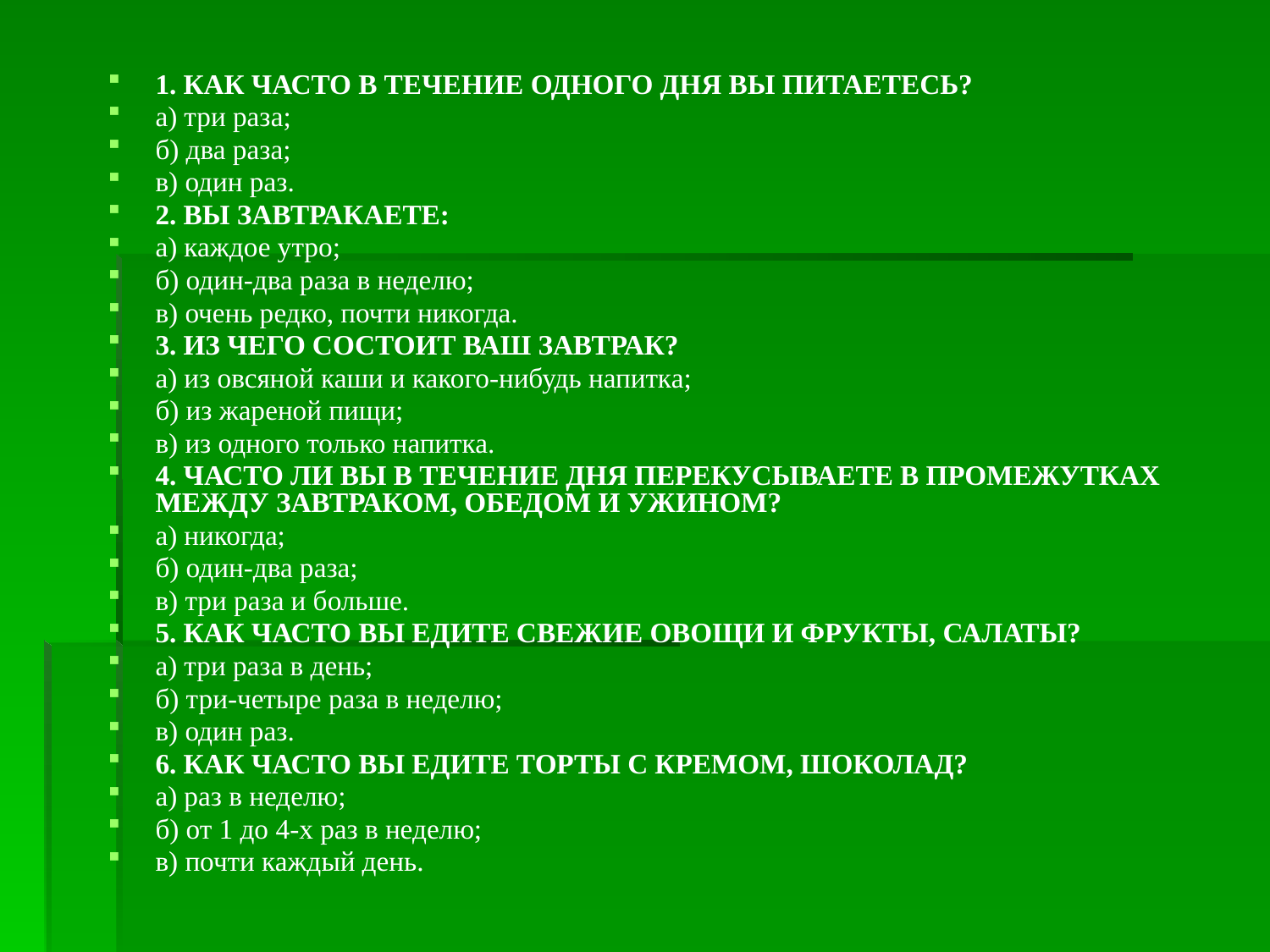

1. КАК ЧАСТО В ТЕЧЕНИЕ ОДНОГО ДНЯ ВЫ ПИТАЕТЕСЬ?
а) три раза;
б) два раза;
в) один раз.
2. ВЫ ЗАВТРАКАЕТЕ:
а) каждое утро;
б) один-два раза в неделю;
в) очень редко, почти никогда.
3. ИЗ ЧЕГО СОСТОИТ ВАШ ЗАВТРАК?
а) из овсяной каши и какого-нибудь напитка;
б) из жареной пищи;
в) из одного только напитка.
4. ЧАСТО ЛИ ВЫ В ТЕЧЕНИЕ ДНЯ ПЕРЕКУСЫВАЕТЕ В ПРОМЕЖУТКАХ МЕЖДУ ЗАВТРАКОМ, ОБЕДОМ И УЖИНОМ?
а) никогда;
б) один-два раза;
в) три раза и больше.
5. КАК ЧАСТО ВЫ ЕДИТЕ СВЕЖИЕ ОВОЩИ И ФРУКТЫ, САЛАТЫ?
а) три раза в день;
б) три-четыре раза в неделю;
в) один раз.
6. КАК ЧАСТО ВЫ ЕДИТЕ ТОРТЫ C КРЕМОМ, ШОКОЛАД?
а) раз в неделю;
б) от 1 до 4-х раз в неделю;
в) почти каждый день.